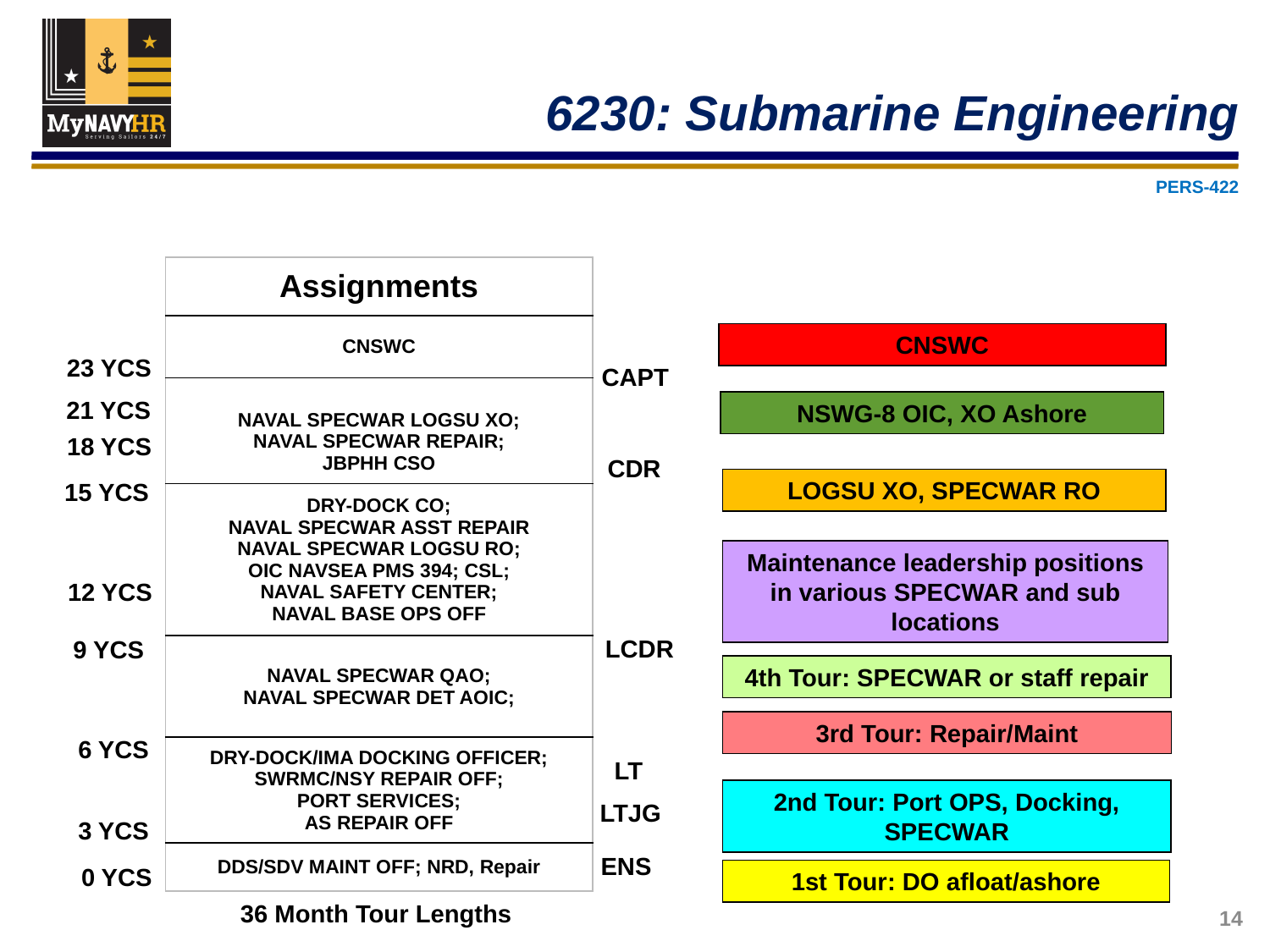

6230: Submarine Engineering
PERS-422
| Assignments |
| --- |
| CNSWC |
| NAVAL SPECWAR LOGSU XO; NAVAL SPECWAR REPAIR; JBPHH CSO |
| DRY-DOCK CO; NAVAL SPECWAR ASST REPAIR NAVAL SPECWAR LOGSU RO; OIC NAVSEA PMS 394; CSL; NAVAL SAFETY CENTER; NAVAL BASE OPS OFF |
| NAVAL SPECWAR QAO; NAVAL SPECWAR DET AOIC; |
| DRY-DOCK/IMA DOCKING OFFICER; SWRMC/NSY REPAIR OFF; PORT SERVICES; AS REPAIR OFF |
| DDS/SDV MAINT OFF; NRD, Repair |
CNSWC
23 YCS
CAPT
CDR
LCDR
LT
LTJG
ENS
21 YCS
18 YCS
15 YCS
12 YCS
9 YCS
6 YCS
3 YCS
0 YCS
LOGSU XO, SPECWAR RO
Maintenance leadership positions in various SPECWAR and sub locations
4th Tour: SPECWAR or staff repair
3rd Tour: Repair/Maint
2nd Tour: Port OPS, Docking, SPECWAR
1st Tour: DO afloat/ashore
36 Month Tour Lengths
NSWG-8 OIC, XO Ashore